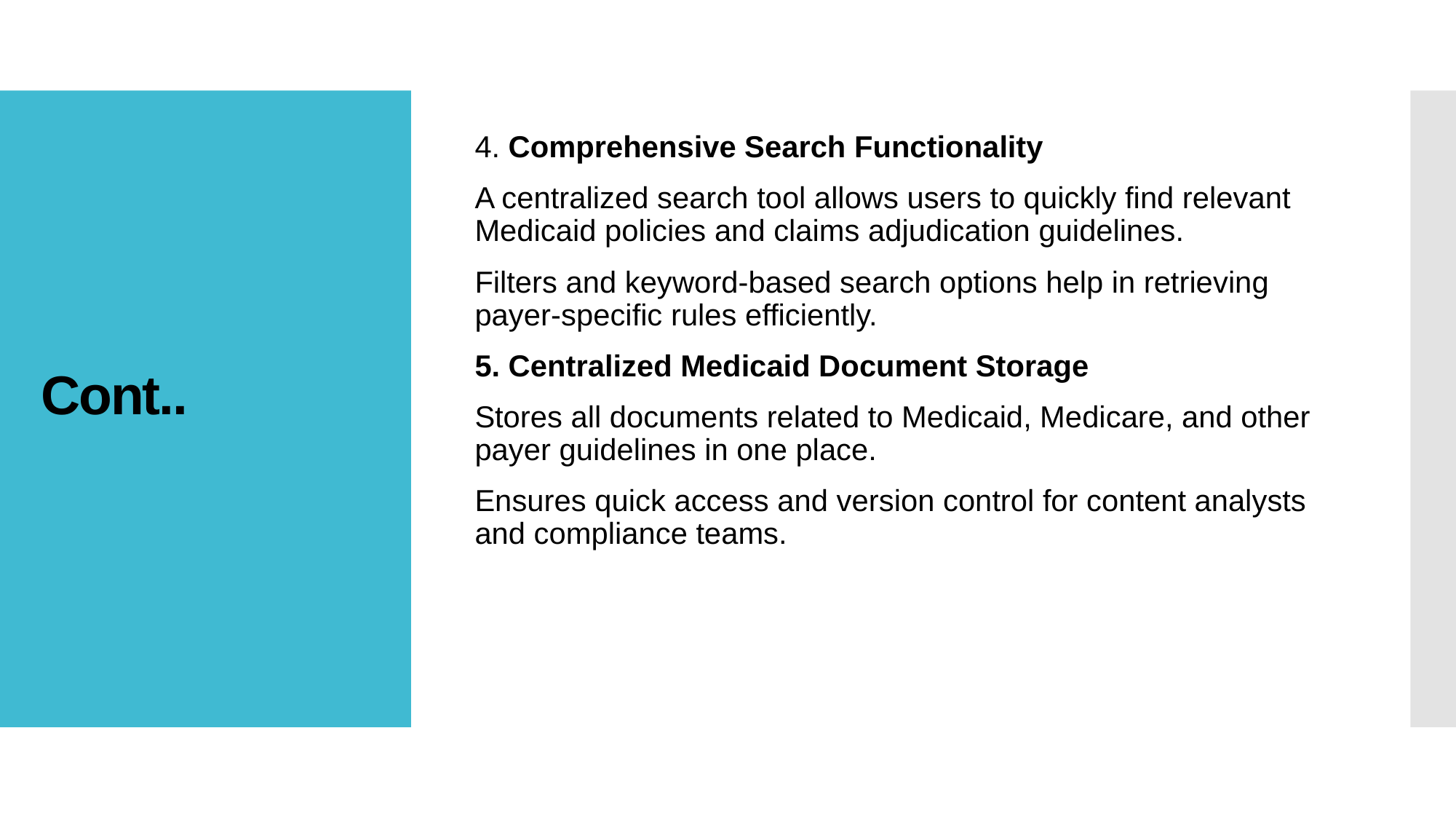

4. Comprehensive Search Functionality
A centralized search tool allows users to quickly find relevant Medicaid policies and claims adjudication guidelines.
Filters and keyword-based search options help in retrieving payer-specific rules efficiently.
5. Centralized Medicaid Document Storage
Stores all documents related to Medicaid, Medicare, and other payer guidelines in one place.
Ensures quick access and version control for content analysts and compliance teams.

# Cont..